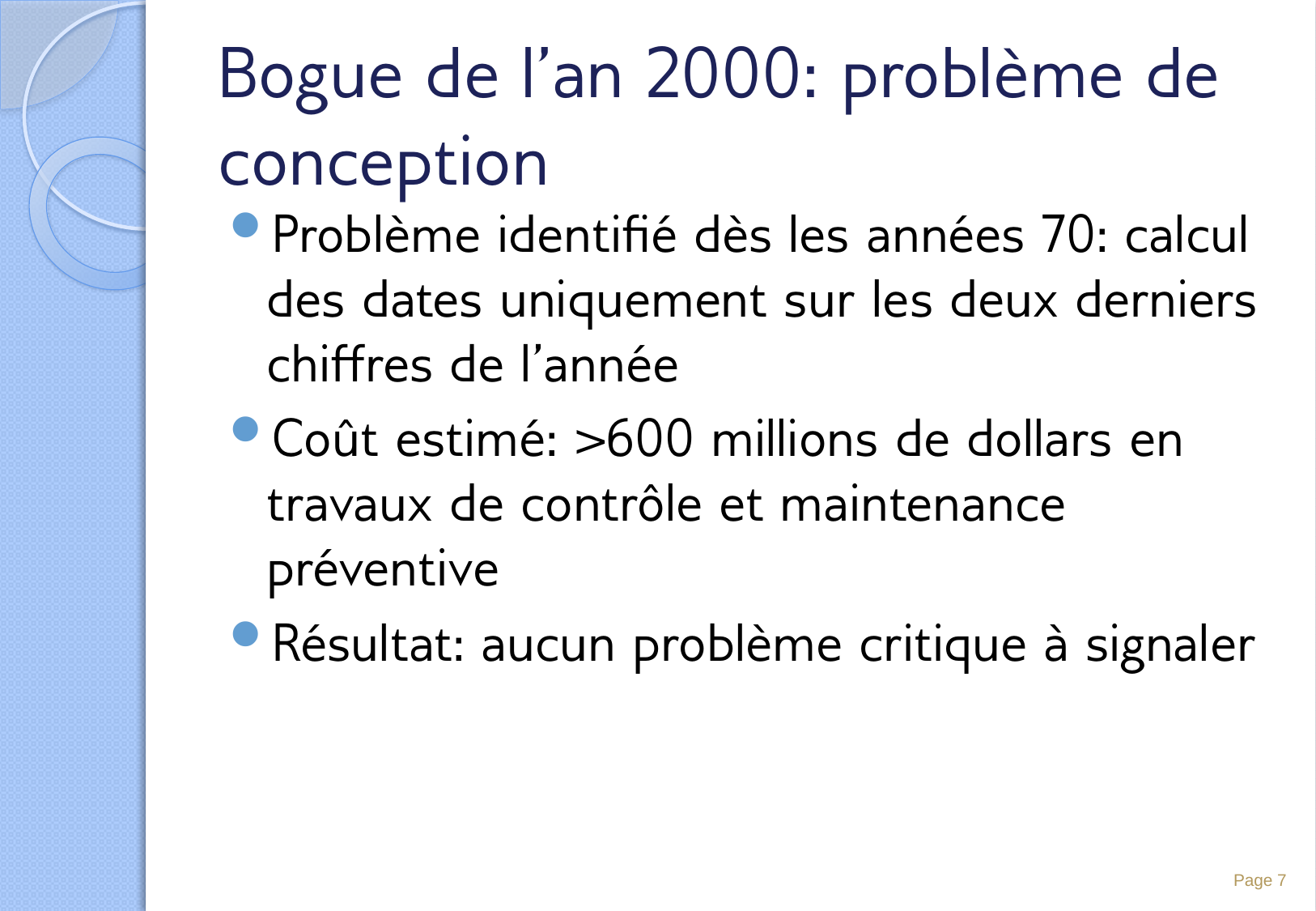

# Bogue de l’an 2000: problème de conception
Problème identifié dès les années 70: calcul des dates uniquement sur les deux derniers chiffres de l’année
Coût estimé: >600 millions de dollars en travaux de contrôle et maintenance préventive
Résultat: aucun problème critique à signaler